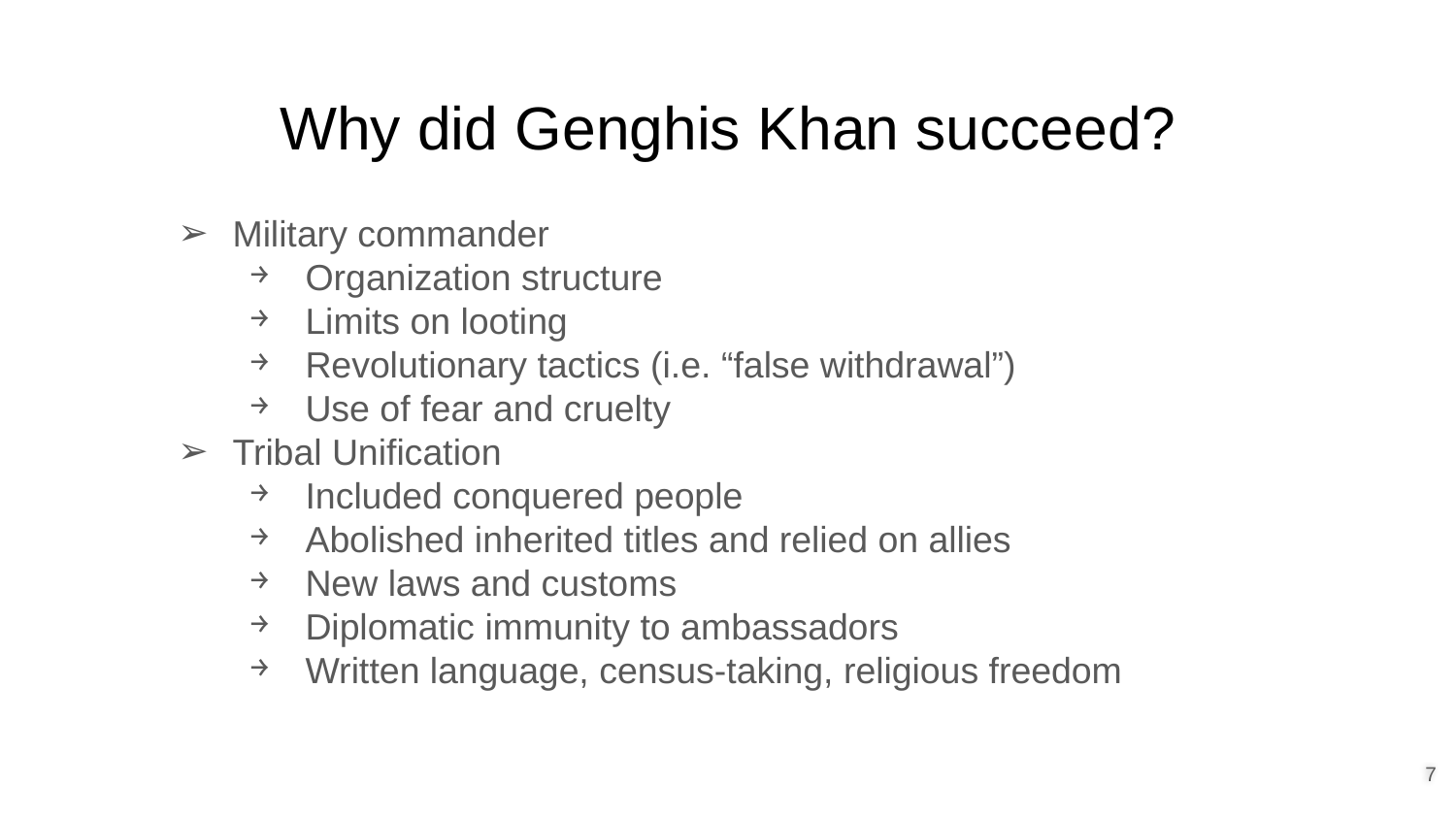

# Why did Genghis Khan succeed?
Military commander
Organization structure
Limits on looting
Revolutionary tactics (i.e. “false withdrawal”)
Use of fear and cruelty
Tribal Unification
Included conquered people
Abolished inherited titles and relied on allies
New laws and customs
Diplomatic immunity to ambassadors
Written language, census-taking, religious freedom
7